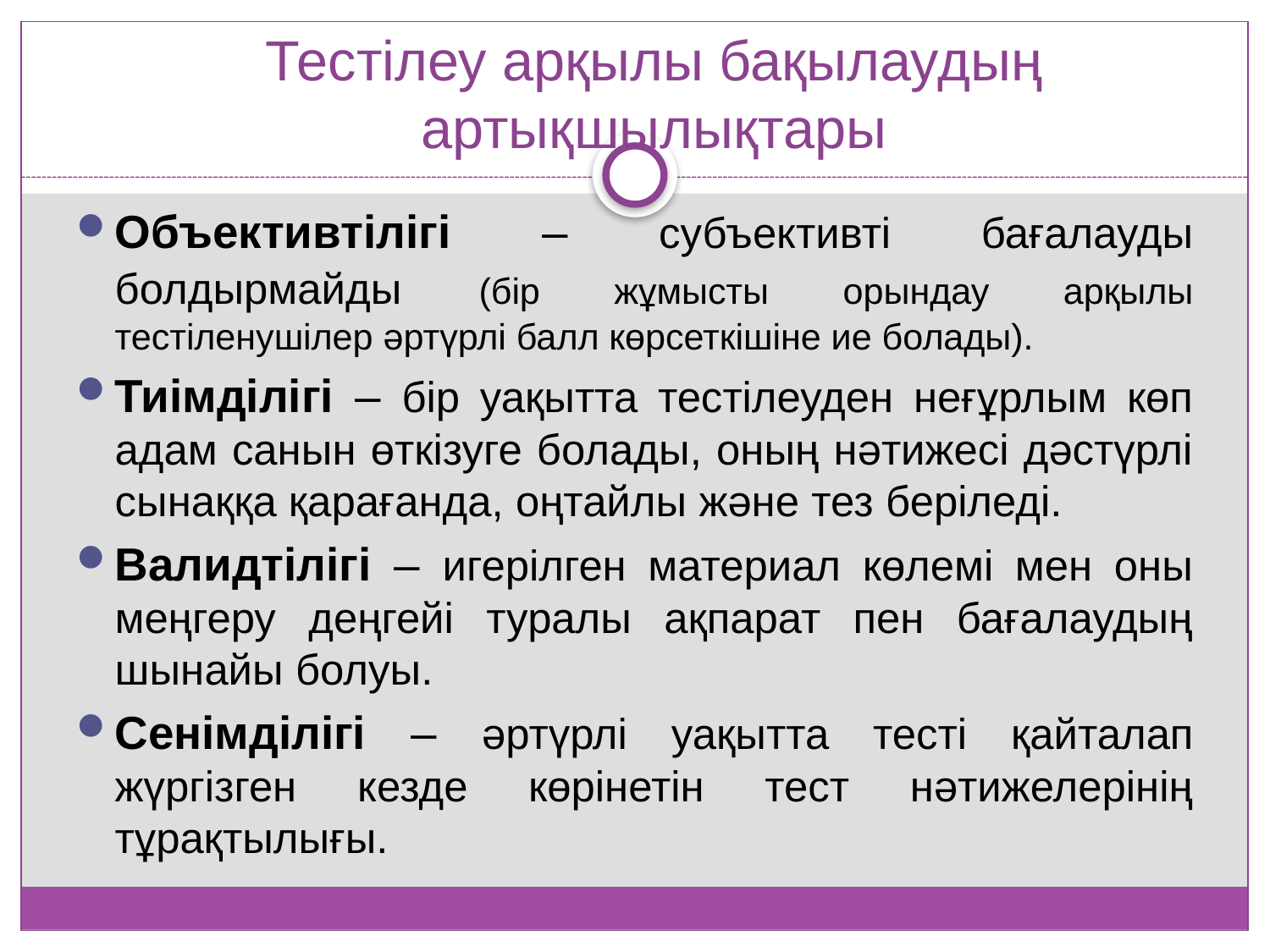

# Тестілеу арқылы бақылаудың артықшылықтары
Объективтілігі – субъективті бағалауды болдырмайды (бір жұмысты орындау арқылы тестіленушілер әртүрлі балл көрсеткішіне ие болады).
Тиімділігі – бір уақытта тестілеуден неғұрлым көп адам санын өткізуге болады, оның нәтижесі дәстүрлі сынаққа қарағанда, оңтайлы және тез беріледі.
Валидтілігі – игерілген материал көлемі мен оны меңгеру деңгейі туралы ақпарат пен бағалаудың шынайы болуы.
Сенімділігі – әртүрлі уақытта тесті қайталап жүргізген кезде көрінетін тест нәтижелерінің тұрақтылығы.